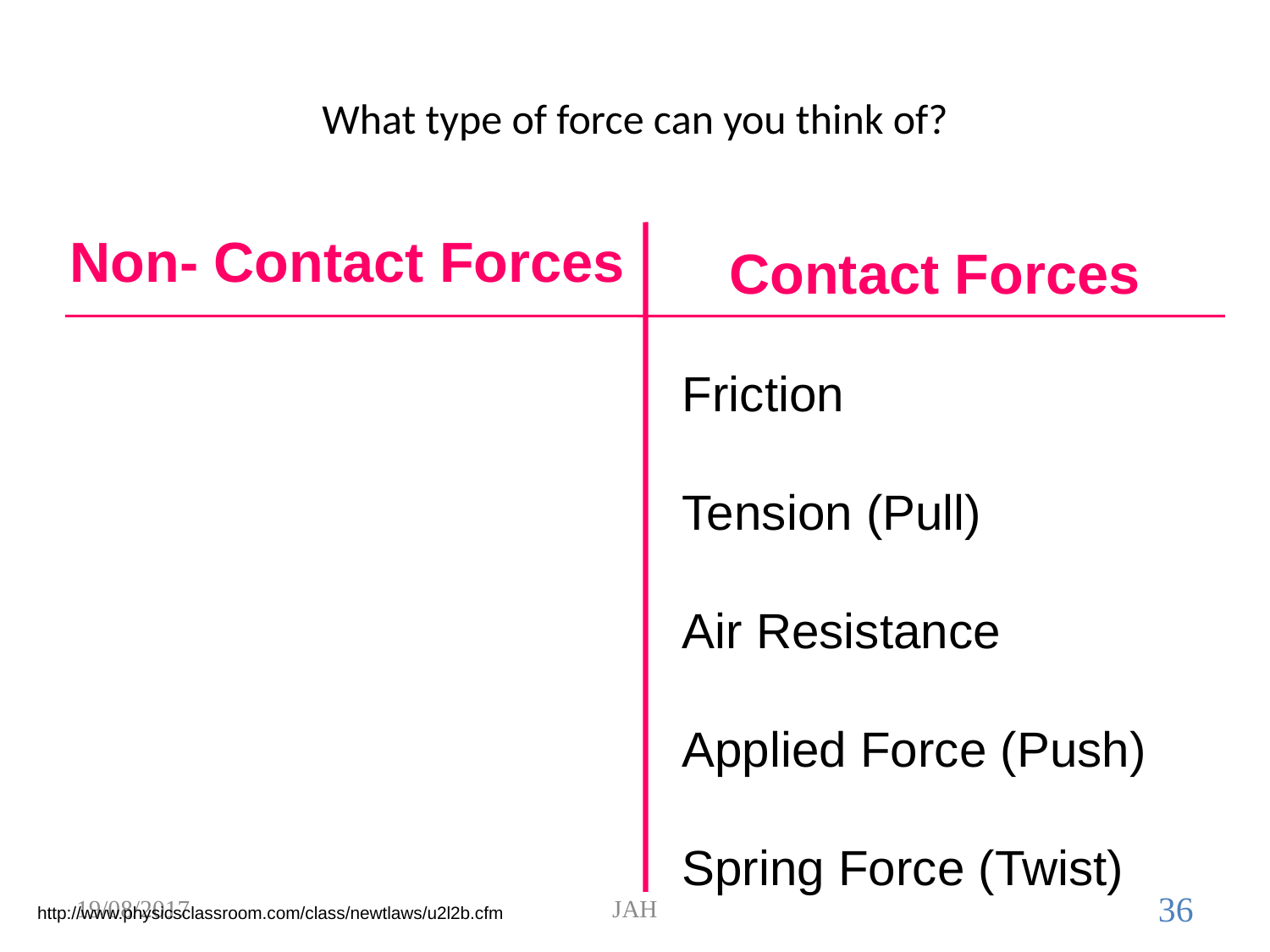

What type of force can you think of?
Non- Contact Forces

Contact Forces

Friction

Tension (Pull)

Air Resistance

Applied Force (Push)

Spring Force (Twist)
Force of Gravity (WEIGHT)

Magnetic Force

Electrical Force

19/08/2017
JAH
36
http://www.physicsclassroom.com/class/newtlaws/u2l2b.cfm